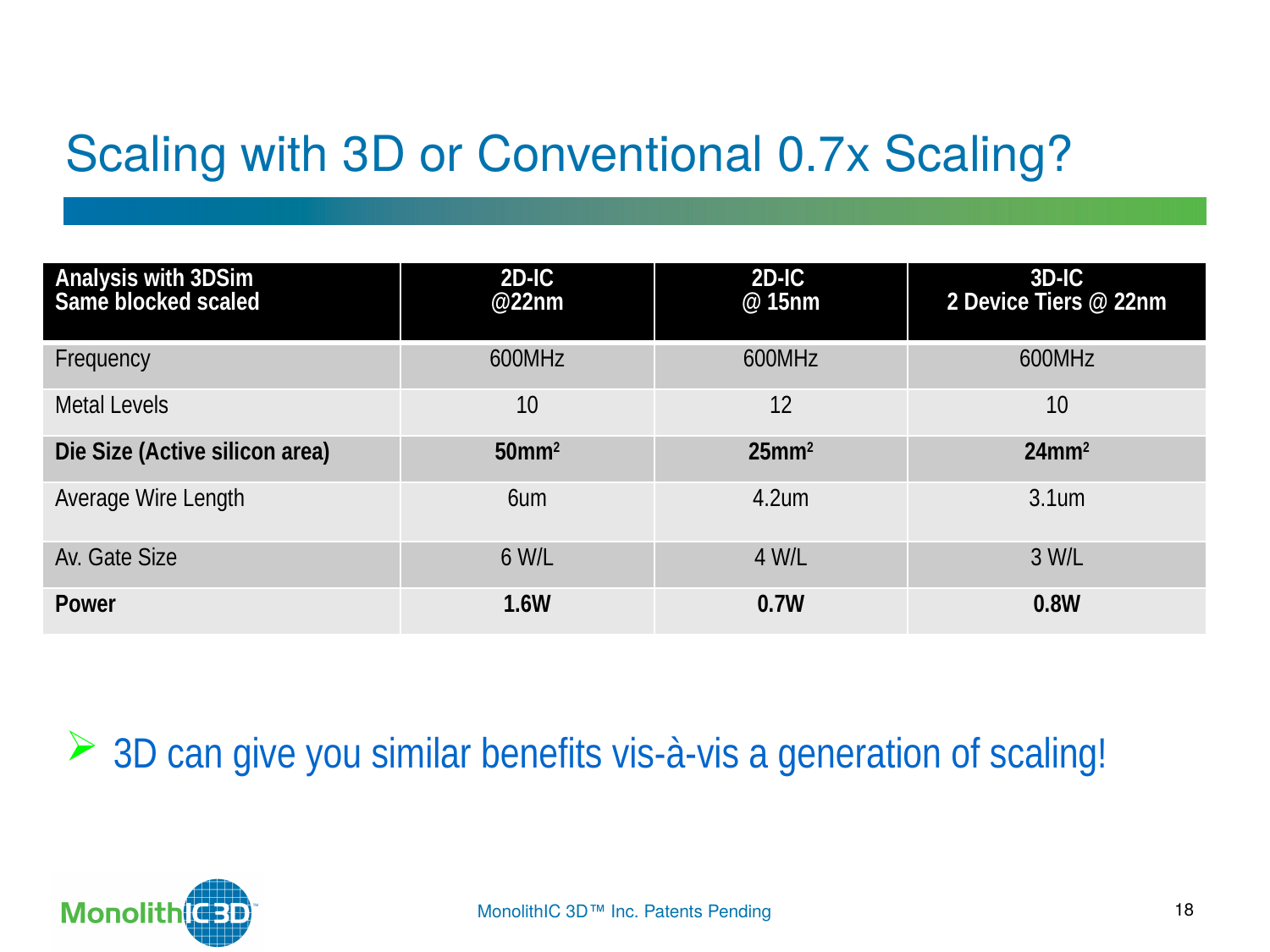

Scaling with 3D or Conventional 0.7x Scaling?
| Analysis with 3DSim Same blocked scaled | 2D-IC @22nm | 2D-IC @ 15nm | 3D-IC 2 Device Tiers @ 22nm |
| --- | --- | --- | --- |
| Frequency | 600MHz | 600MHz | 600MHz |
| Metal Levels | 10 | 12 | 10 |
| Die Size (Active silicon area) | 50mm2 | 25mm2 | 24mm2 |
| Average Wire Length | 6um | 4.2um | 3.1um |
| Av. Gate Size | 6 W/L | 4 W/L | 3 W/L |
| Power | 1.6W | 0.7W | 0.8W |
3D can give you similar benefits vis-à-vis a generation of scaling!
18
MonolithIC 3D™ Inc. Patents Pending